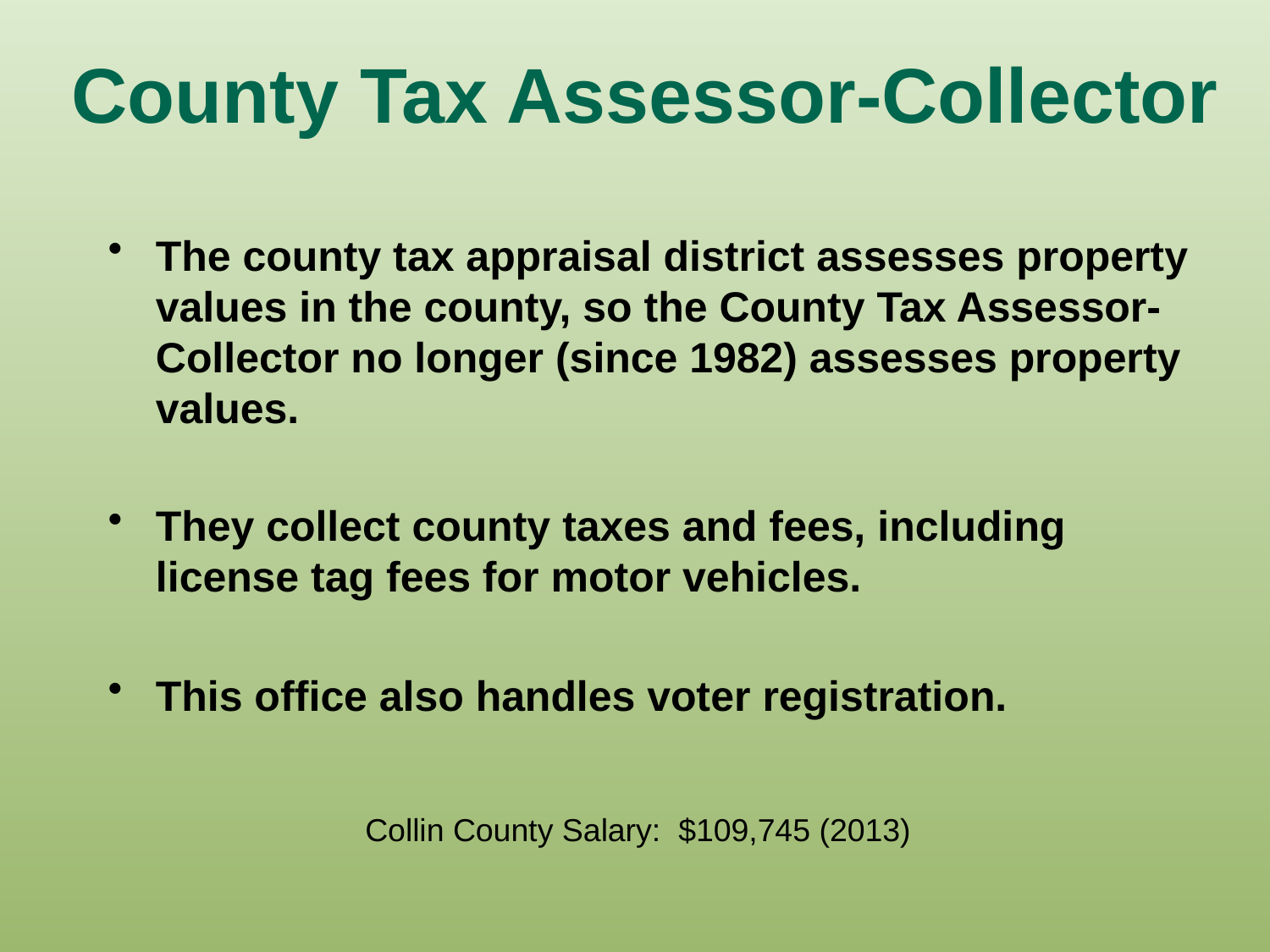

# County Tax Assessor-Collector
The county tax appraisal district assesses property values in the county, so the County Tax Assessor-Collector no longer (since 1982) assesses property values.

They collect county taxes and fees, including license tag fees for motor vehicles.

This office also handles voter registration.
Collin County Salary:  $109,745 (2013)